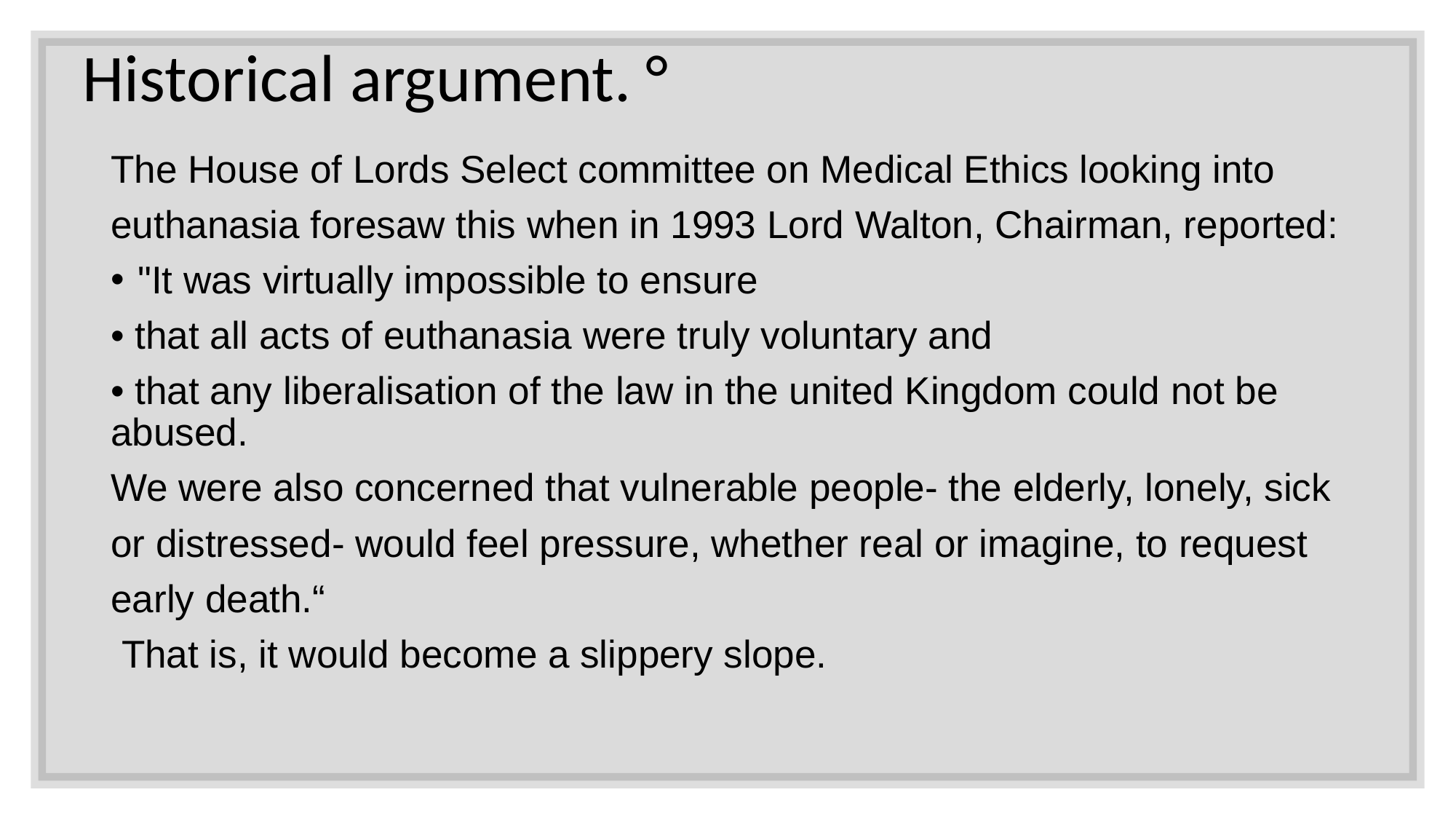

Historical argument. °

The House of Lords Select committee on Medical Ethics looking into
euthanasia foresaw this when in 1993 Lord Walton, Chairman, reported:
"It was virtually impossible to ensure
• that all acts of euthanasia were truly voluntary and
• that any liberalisation of the law in the united Kingdom could not be abused.
We were also concerned that vulnerable people- the elderly, lonely, sick
or distressed- would feel pressure, whether real or imagine, to request
early death.“
 That is, it would become a slippery slope.